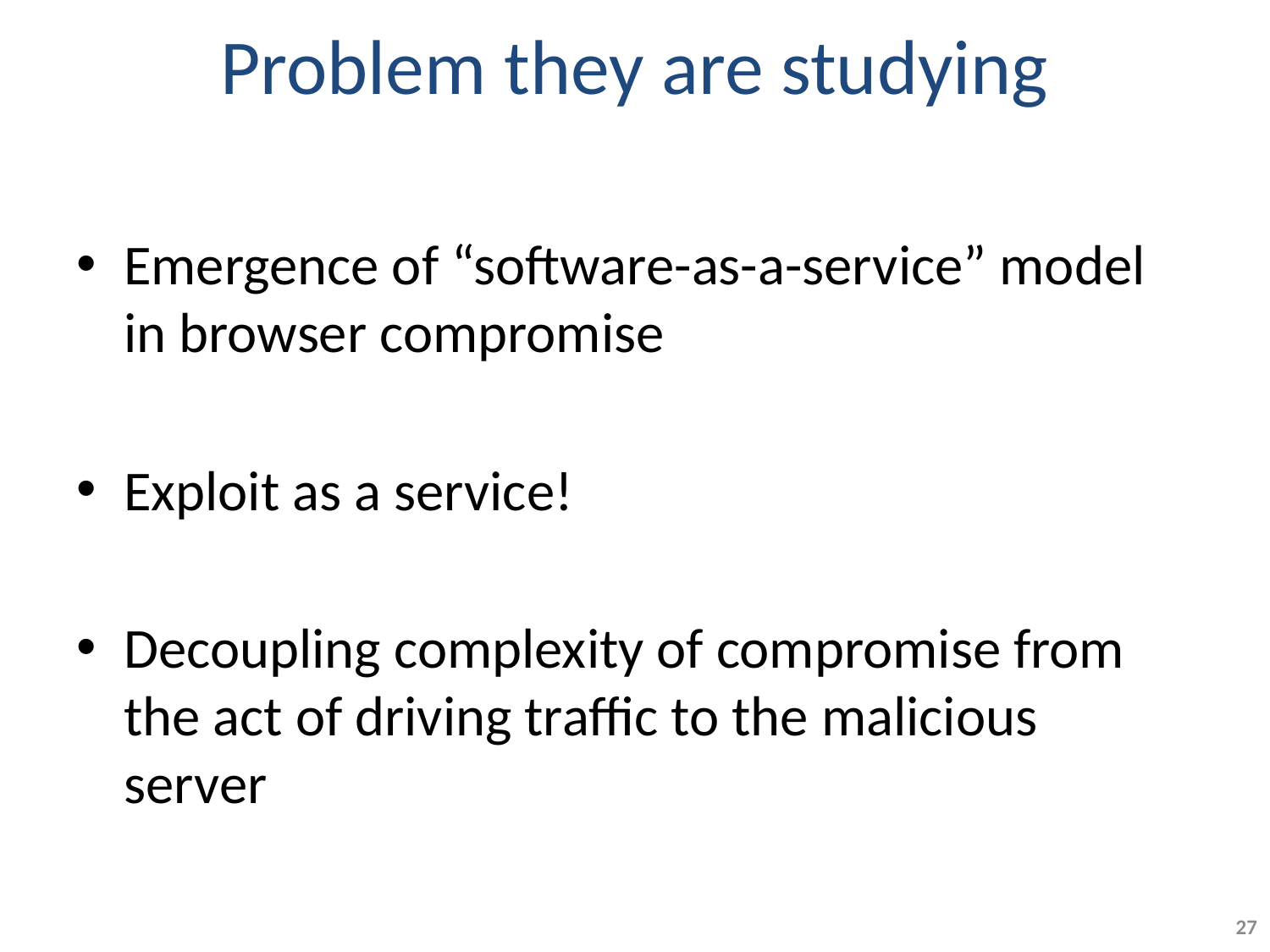

# Problem they are studying
Emergence of “software-as-a-service” model in browser compromise

Exploit as a service!

Decoupling complexity of compromise from the act of driving traffic to the malicious server
27